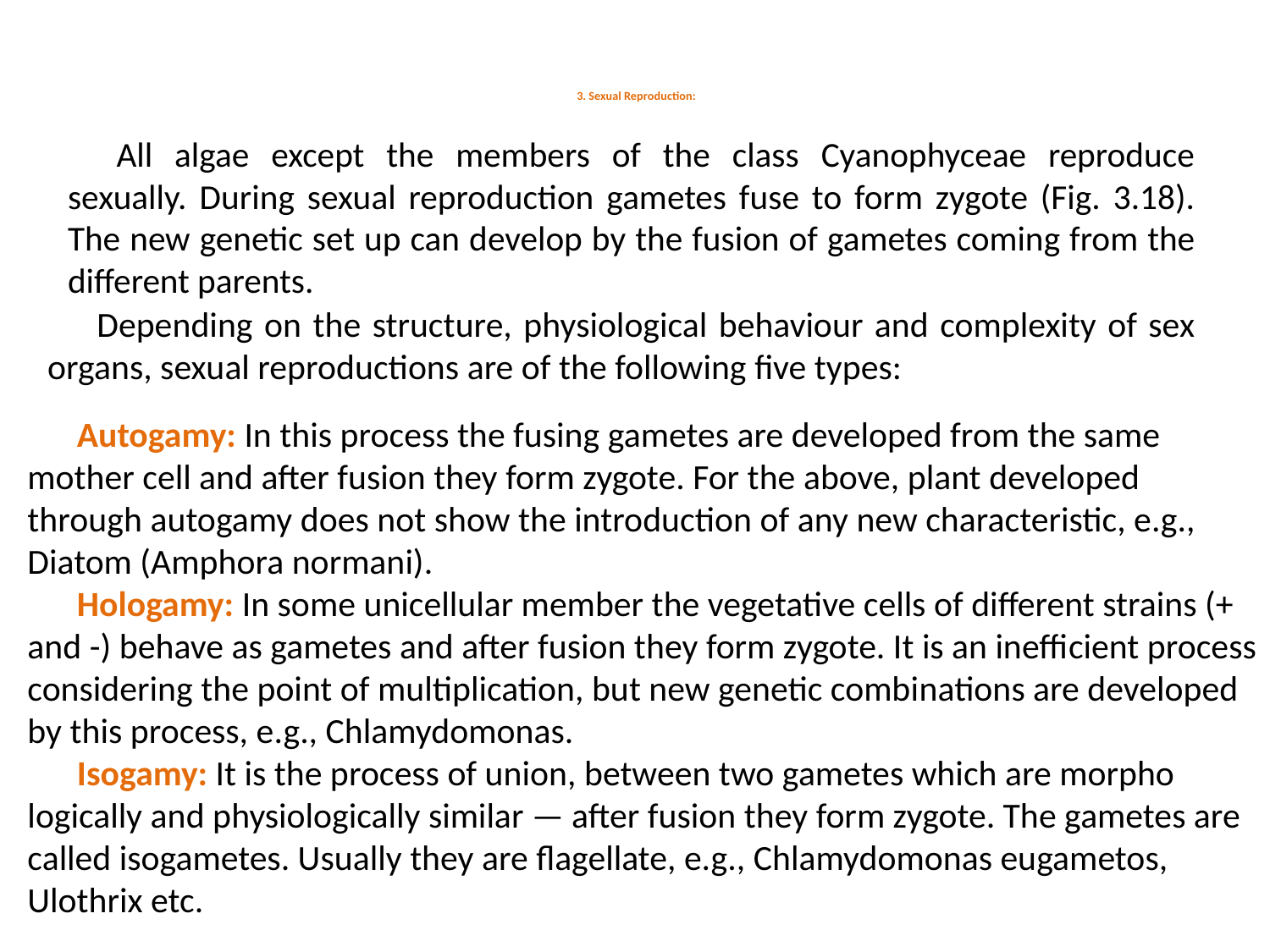

# 3. Sexual Reproduction:
All algae except the members of the class Cyanophyceae reproduce sexually. During sexual reproduction gametes fuse to form zygote (Fig. 3.18). The new genetic set up can develop by the fusion of gametes coming from the different parents.
Depending on the structure, physiological behaviour and complexity of sex organs, sexual reproductions are of the following five types:
Autogamy: In this process the fusing gametes are developed from the same mother cell and after fusion they form zygote. For the above, plant developed through autogamy does not show the introduction of any new characteristic, e.g., Diatom (Amphora normani).
Hologamy: In some unicellular member the vegetative cells of different strains (+ and -) behave as gametes and after fusion they form zygote. It is an ineffi­cient process considering the point of multiplication, but new genetic combi­nations are developed by this process, e.g., Chlamydomonas.
Isogamy: It is the process of union, between two gametes which are morpho­logically and physiologically similar — after fusion they form zygote. The gametes are called isogametes. Usually they are flagellate, e.g., Chlamydomonas eugametos, Ulothrix etc.